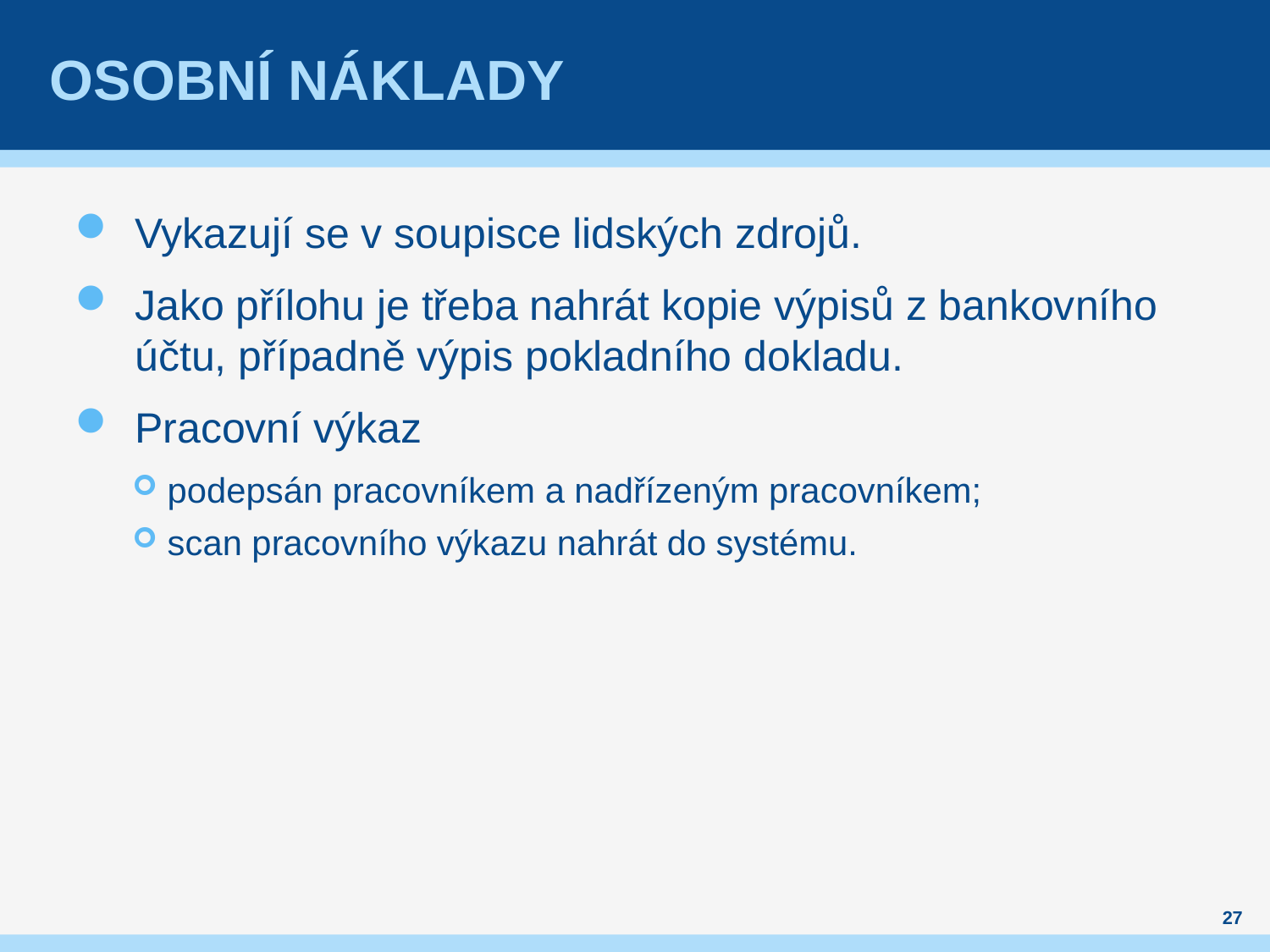

# Osobní náklady
Vykazují se v soupisce lidských zdrojů.
Jako přílohu je třeba nahrát kopie výpisů z bankovního účtu, případně výpis pokladního dokladu.
Pracovní výkaz
podepsán pracovníkem a nadřízeným pracovníkem;
scan pracovního výkazu nahrát do systému.

27